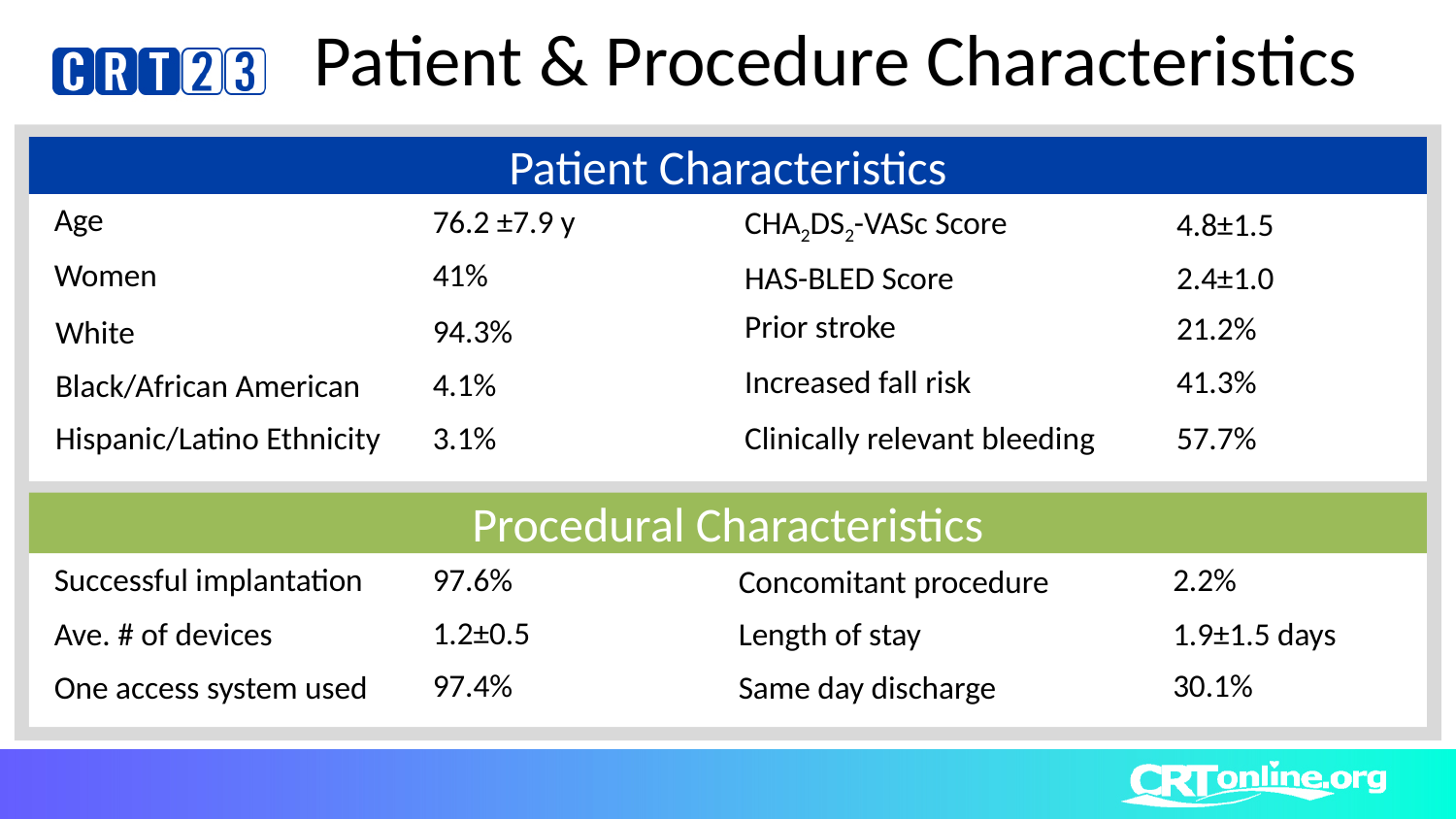

# Patient & Procedure Characteristics

Patient Characteristics

| Age | 76.2 ±7.9 y | CHA2DS2-VASc Score | 4.8±1.5 |
| --- | --- | --- | --- |
| Women | 41% | HAS-BLED Score | 2.4±1.0 |
| White | 94.3% | Prior stroke | 21.2% |
| Black/African American | 4.1% | Increased fall risk | 41.3% |
| Hispanic/Latino Ethnicity | 3.1% | Clinically relevant bleeding | 57.7% |
Procedural Characteristics

| Successful implantation | 97.6% | Concomitant procedure | 2.2% |
| --- | --- | --- | --- |
| Ave. # of devices | 1.2±0.5 | Length of stay | 1.9±1.5 days |
| One access system used | 97.4% | Same day discharge | 30.1% |